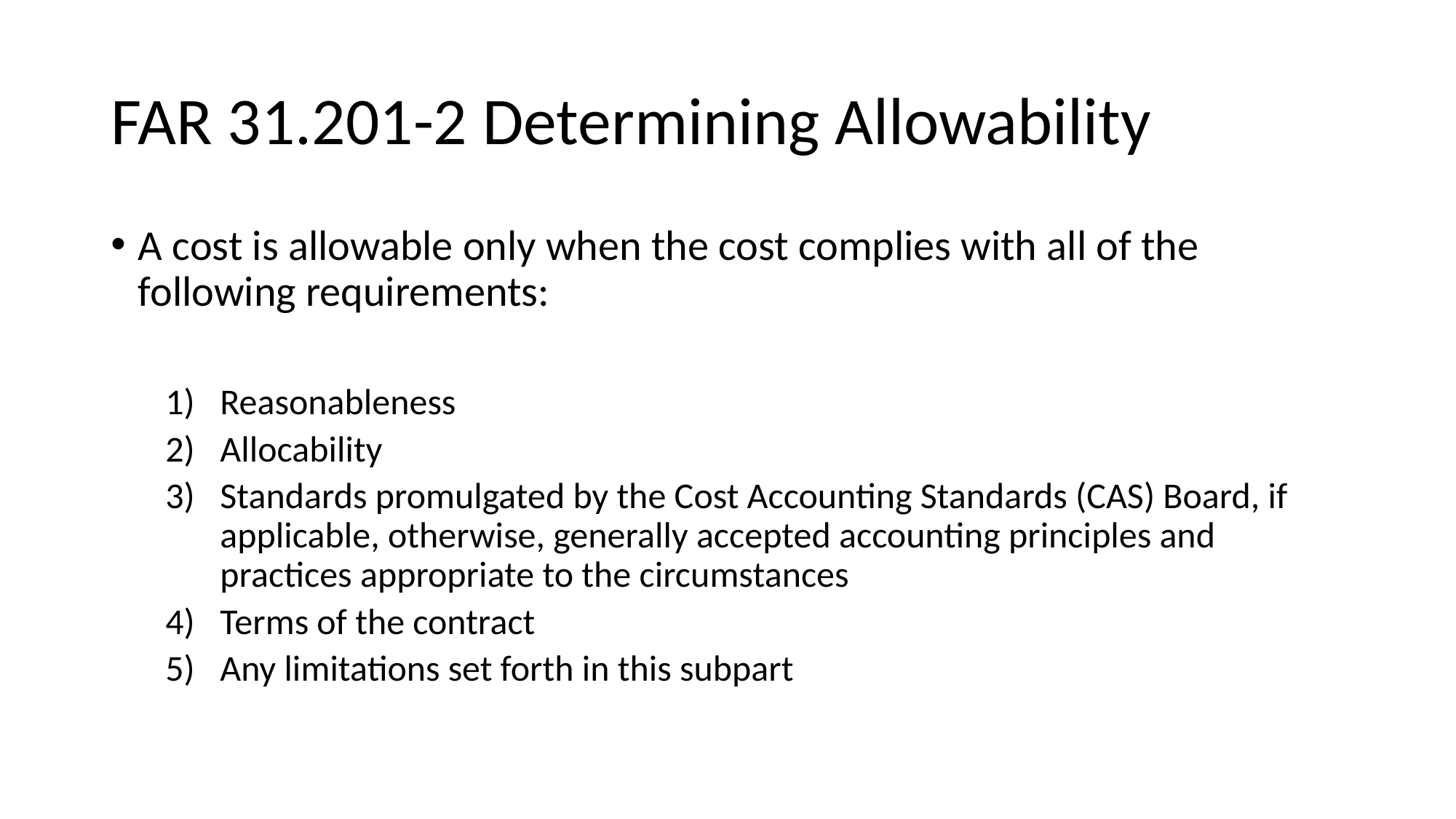

# FAR 31.201-2 Determining Allowability
A cost is allowable only when the cost complies with all of the following requirements:

Reasonableness
Allocability
Standards promulgated by the Cost Accounting Standards (CAS) Board, if applicable, otherwise, generally accepted accounting principles and practices appropriate to the circumstances
Terms of the contract
Any limitations set forth in this subpart